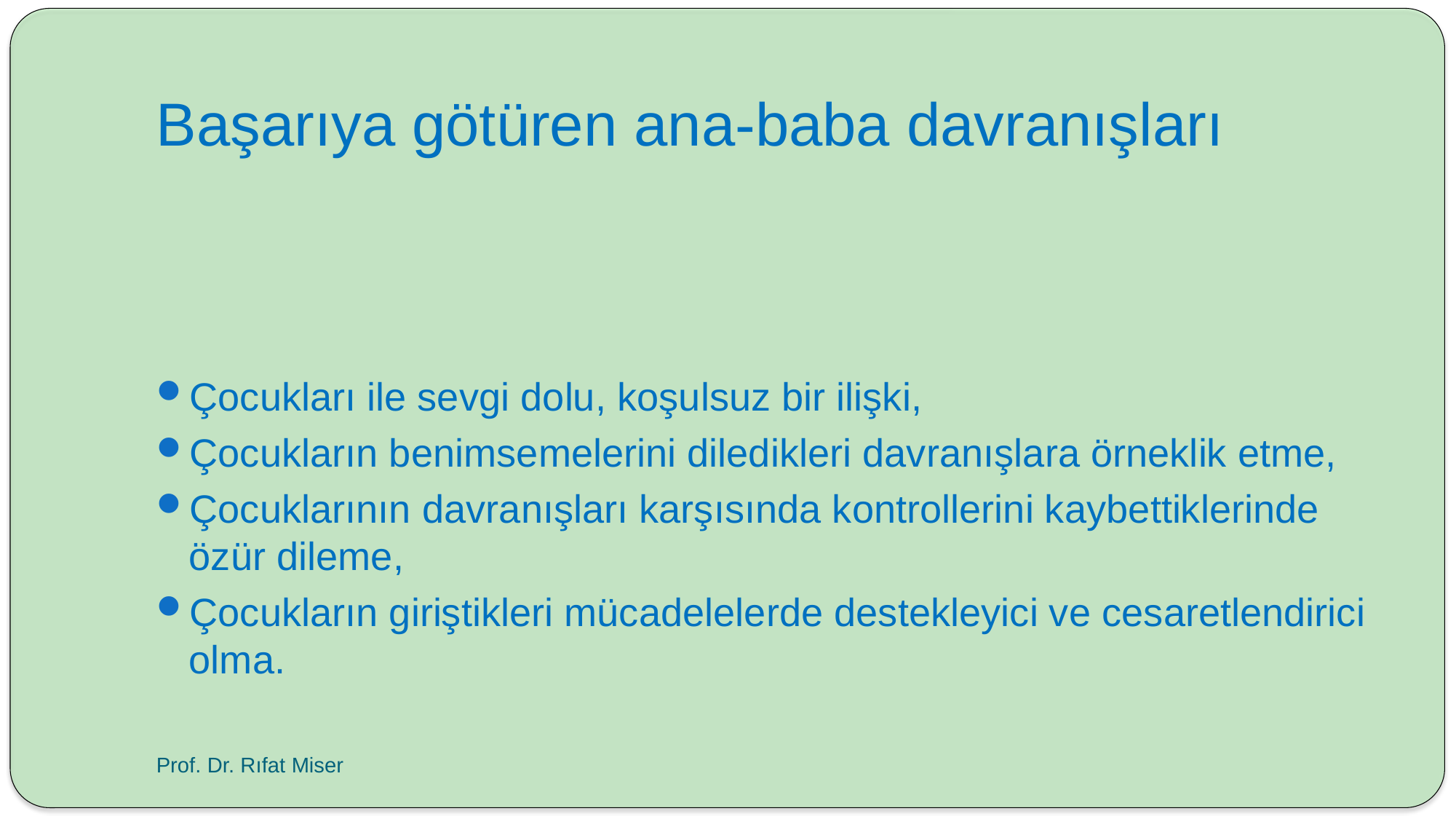

# Başarıya götüren ana-baba davranışları
Çocukları ile sevgi dolu, koşulsuz bir ilişki,
Çocukların benimsemelerini diledikleri davranışlara örneklik etme,
Çocuklarının davranışları karşısında kontrollerini kaybettiklerinde özür dileme,
Çocukların giriştikleri mücadelelerde destekleyici ve cesaretlendirici olma.
Prof. Dr. Rıfat Miser